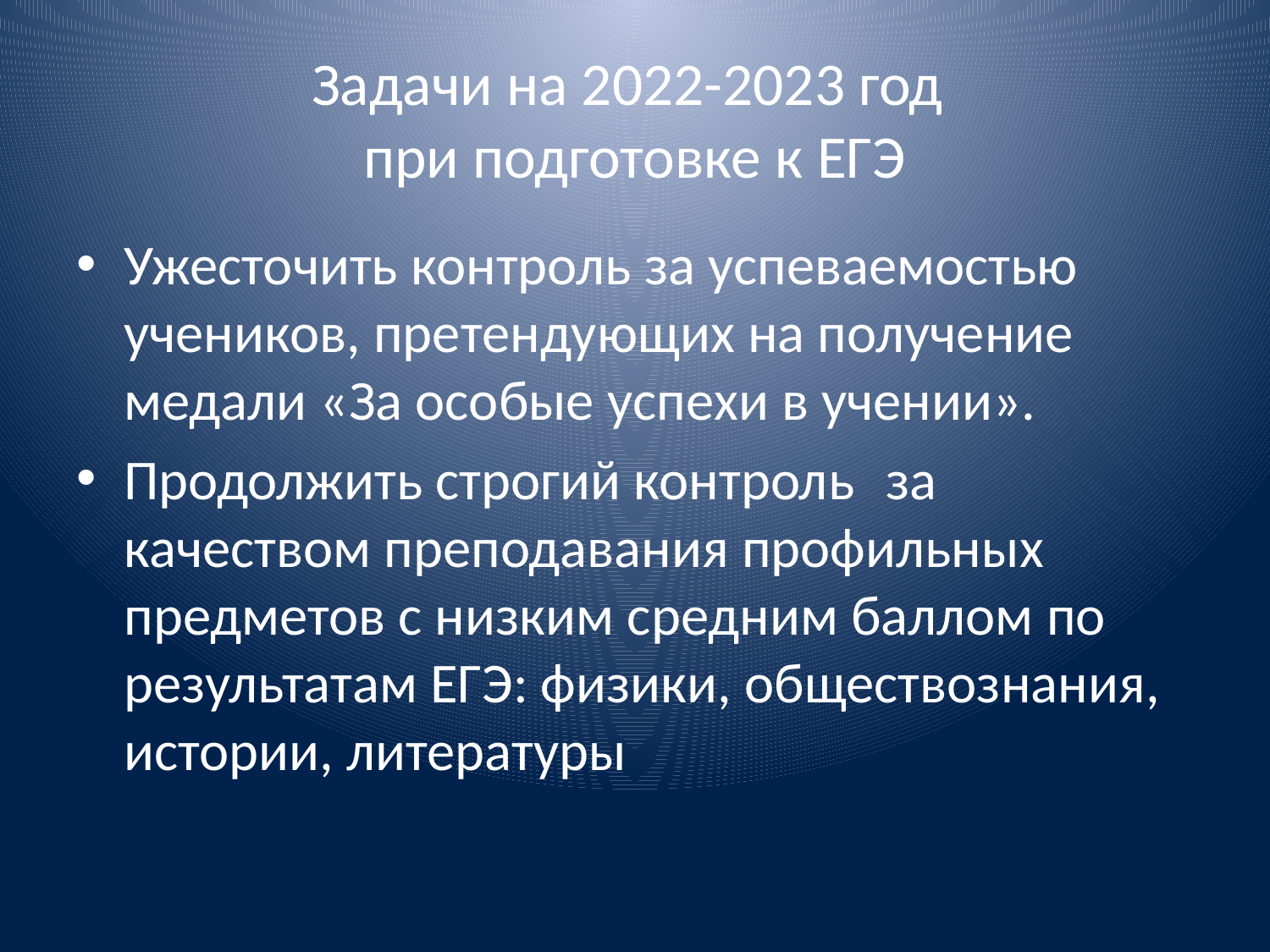

# Задачи на 2022-2023 год при подготовке к ЕГЭ
Ужесточить контроль за успеваемостью учеников, претендующих на получение медали «За особые успехи в учении».
Продолжить строгий контроль	за качеством преподавания профильных предметов с низким средним баллом по результатам ЕГЭ: физики, обществознания, истории, литературы